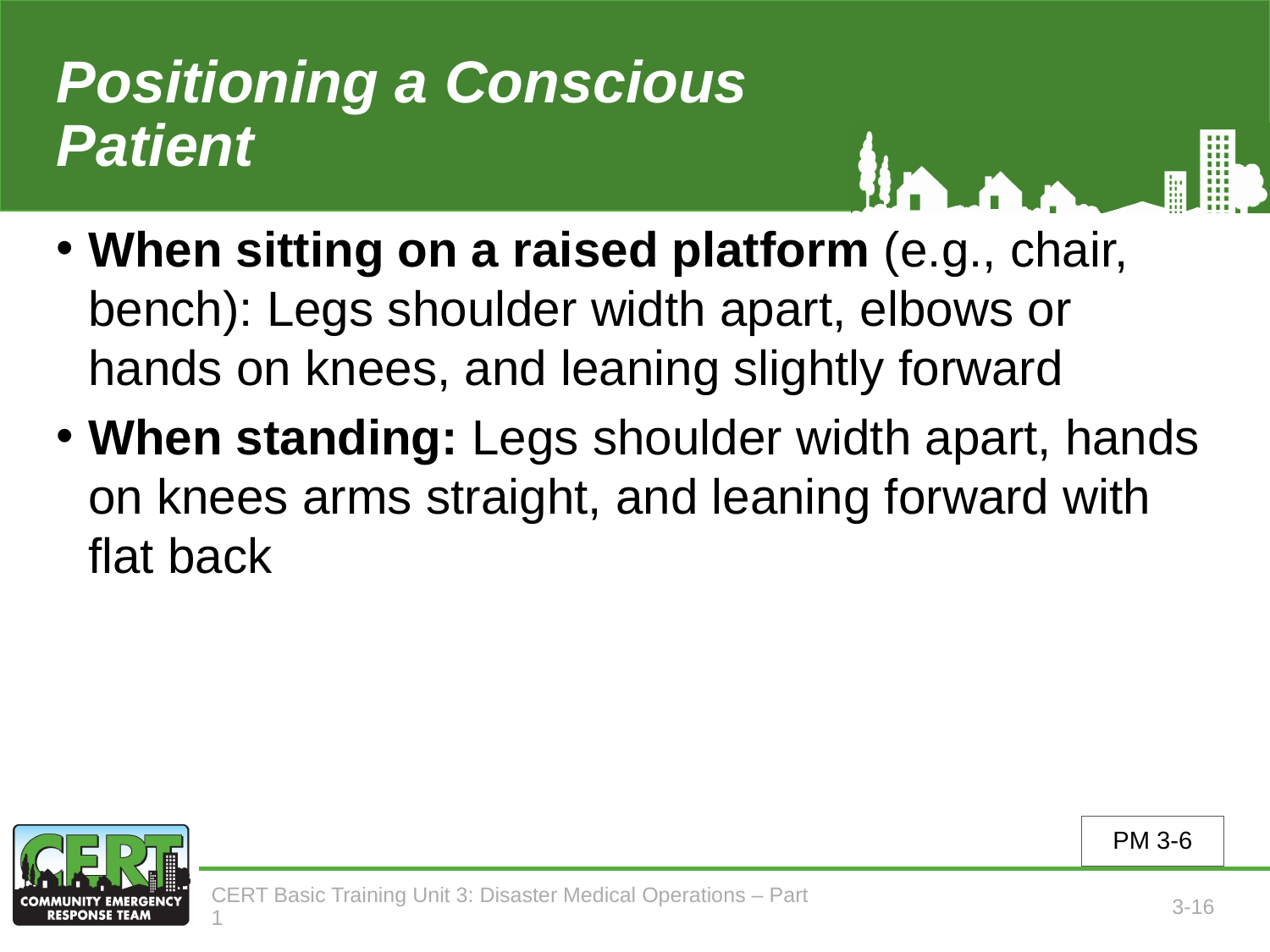

# Positioning a Conscious Patient
When sitting on a raised platform (e.g., chair, bench): Legs shoulder width apart, elbows or hands on knees, and leaning slightly forward
When standing: Legs shoulder width apart, hands on knees arms straight, and leaning forward with flat back
PM 3-6
CERT Basic Training Unit 3: Disaster Medical Operations – Part 1
3-16